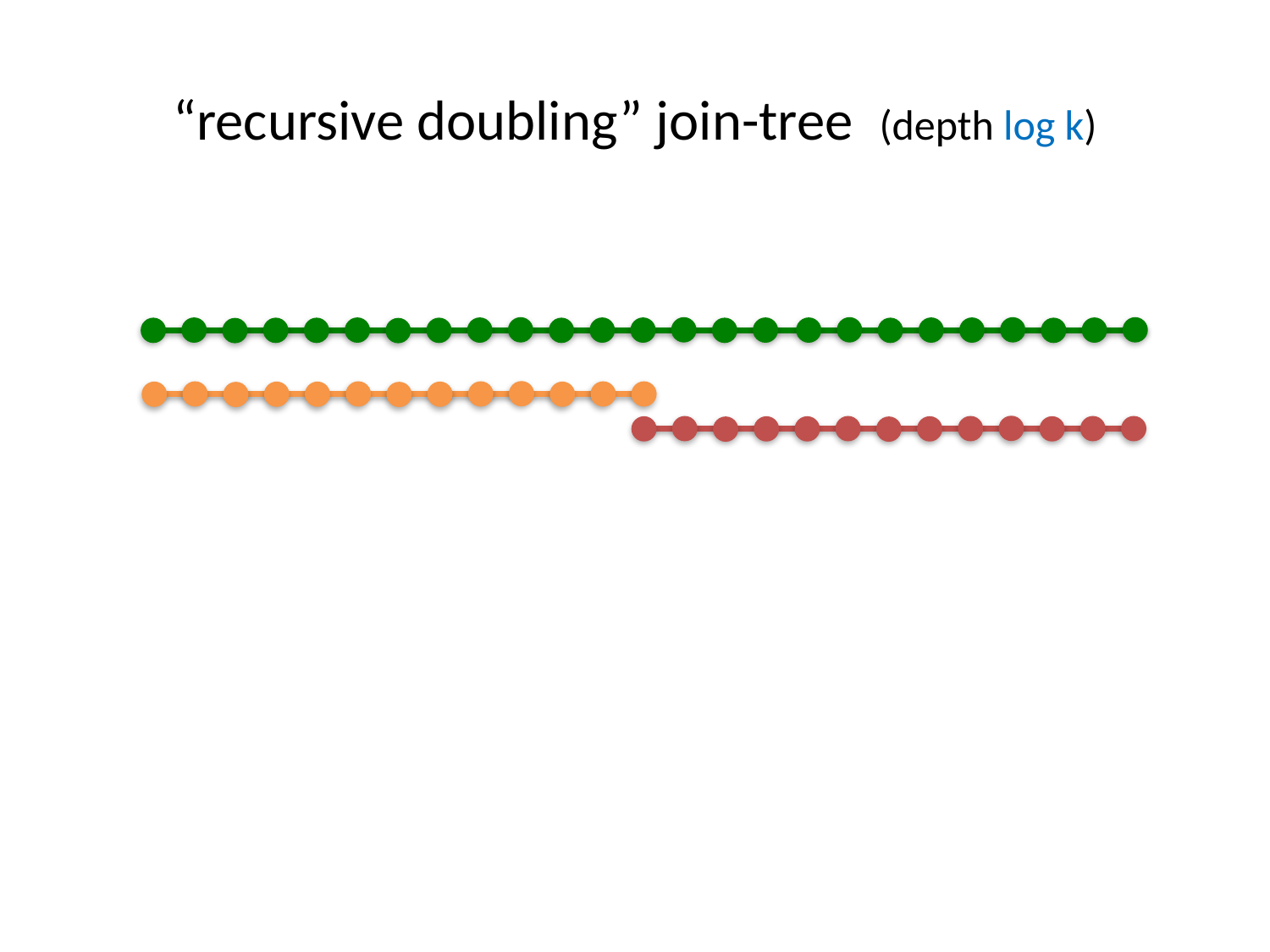

# “recursive doubling” join-tree  (depth log k)